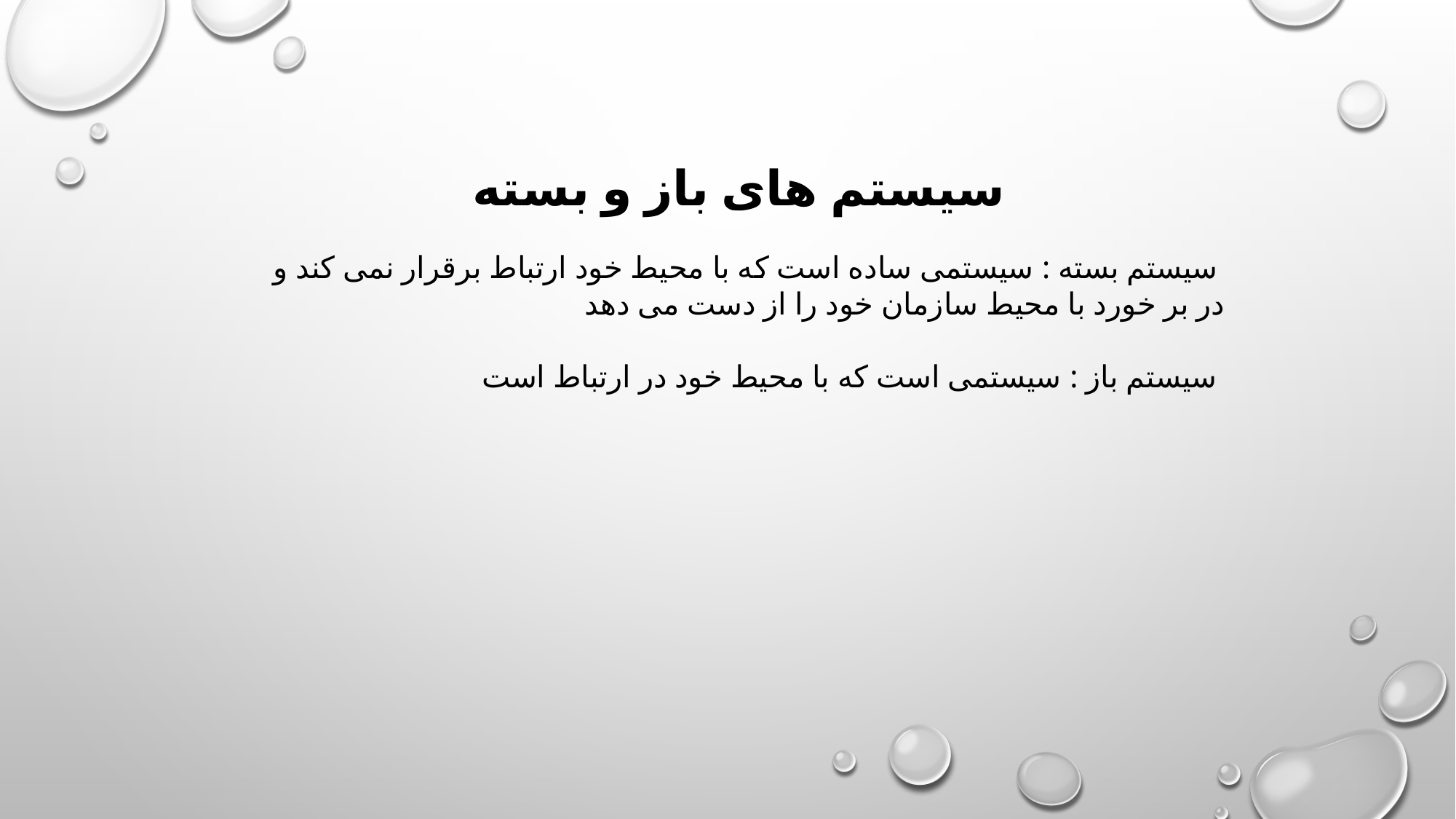

سیستم های باز و بسته

 سیستم بسته : سیستمی ساده است که با محیط خود ارتباط برقرار نمی کند و در بر خورد با محیط سازمان خود را از دست می دهد

 سیستم باز : سیستمی است که با محیط خود در ارتباط است